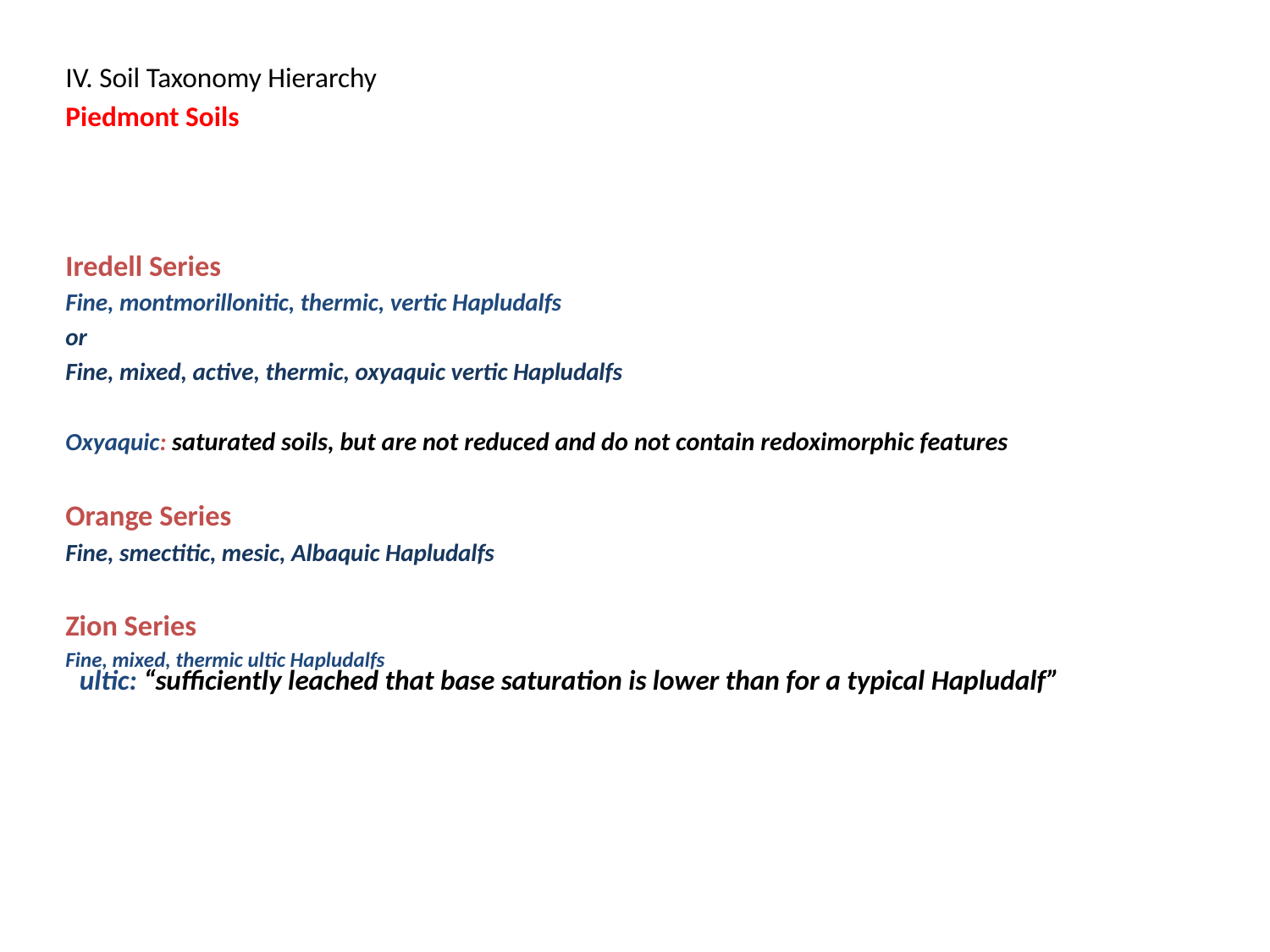

IV. Soil Taxonomy Hierarchy
Piedmont Soils

Iredell Series
Fine, montmorillonitic, thermic, vertic Hapludalfs
or
Fine, mixed, active, thermic, oxyaquic vertic Hapludalfs

Oxyaquic: saturated soils, but are not reduced and do not contain redoximorphic features

Orange Series
Fine, smectitic, mesic, Albaquic Hapludalfs

Zion Series
Fine, mixed, thermic ultic Hapludalfs

 ultic: “sufficiently leached that base saturation is lower than for a typical Hapludalf”